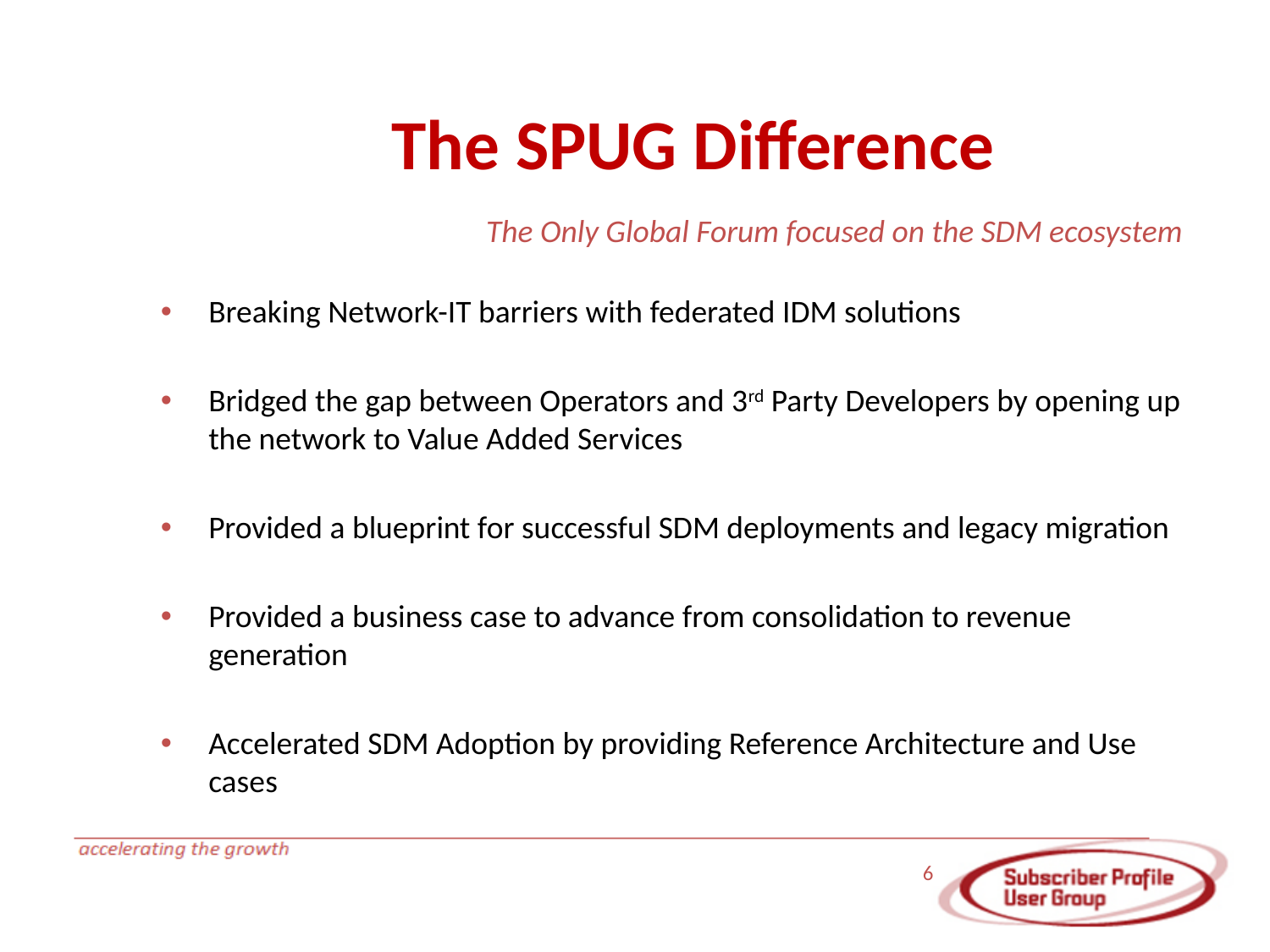

The SPUG Difference
The Only Global Forum focused on the SDM ecosystem

Breaking Network-IT barriers with federated IDM solutions

Bridged the gap between Operators and 3rd Party Developers by opening up the network to Value Added Services

Provided a blueprint for successful SDM deployments and legacy migration

Provided a business case to advance from consolidation to revenue generation

Accelerated SDM Adoption by providing Reference Architecture and Use cases
6